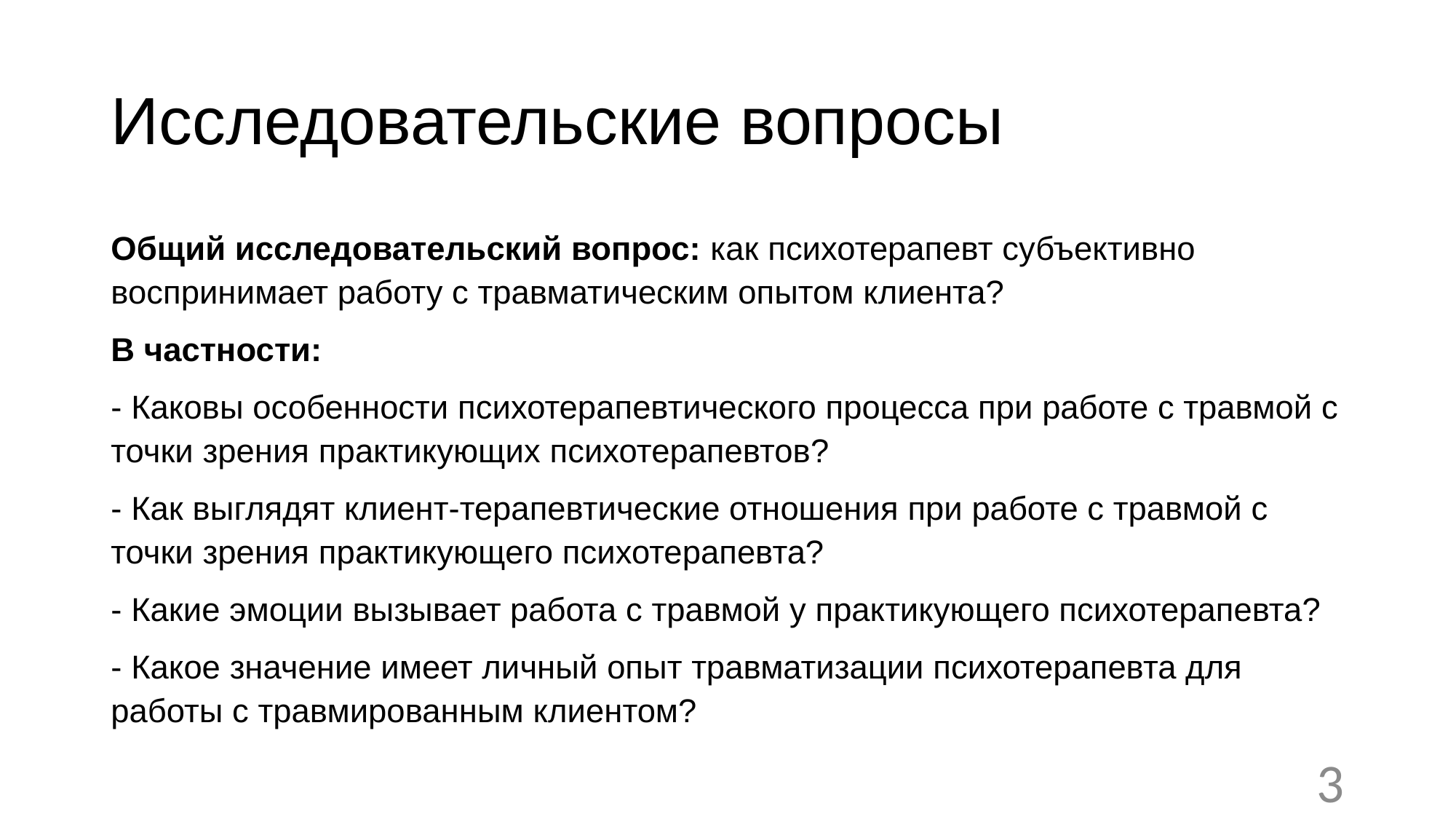

# Исследовательские вопросы
Общий исследовательский вопрос: как психотерапевт субъективно воспринимает работу с травматическим опытом клиента?
В частности:
- Каковы особенности психотерапевтического процесса при работе с травмой с точки зрения практикующих психотерапевтов?
- Как выглядят клиент-терапевтические отношения при работе с травмой с точки зрения практикующего психотерапевта?
- Какие эмоции вызывает работа с травмой у практикующего психотерапевта?
- Какое значение имеет личный опыт травматизации психотерапевта для работы с травмированным клиентом?

3